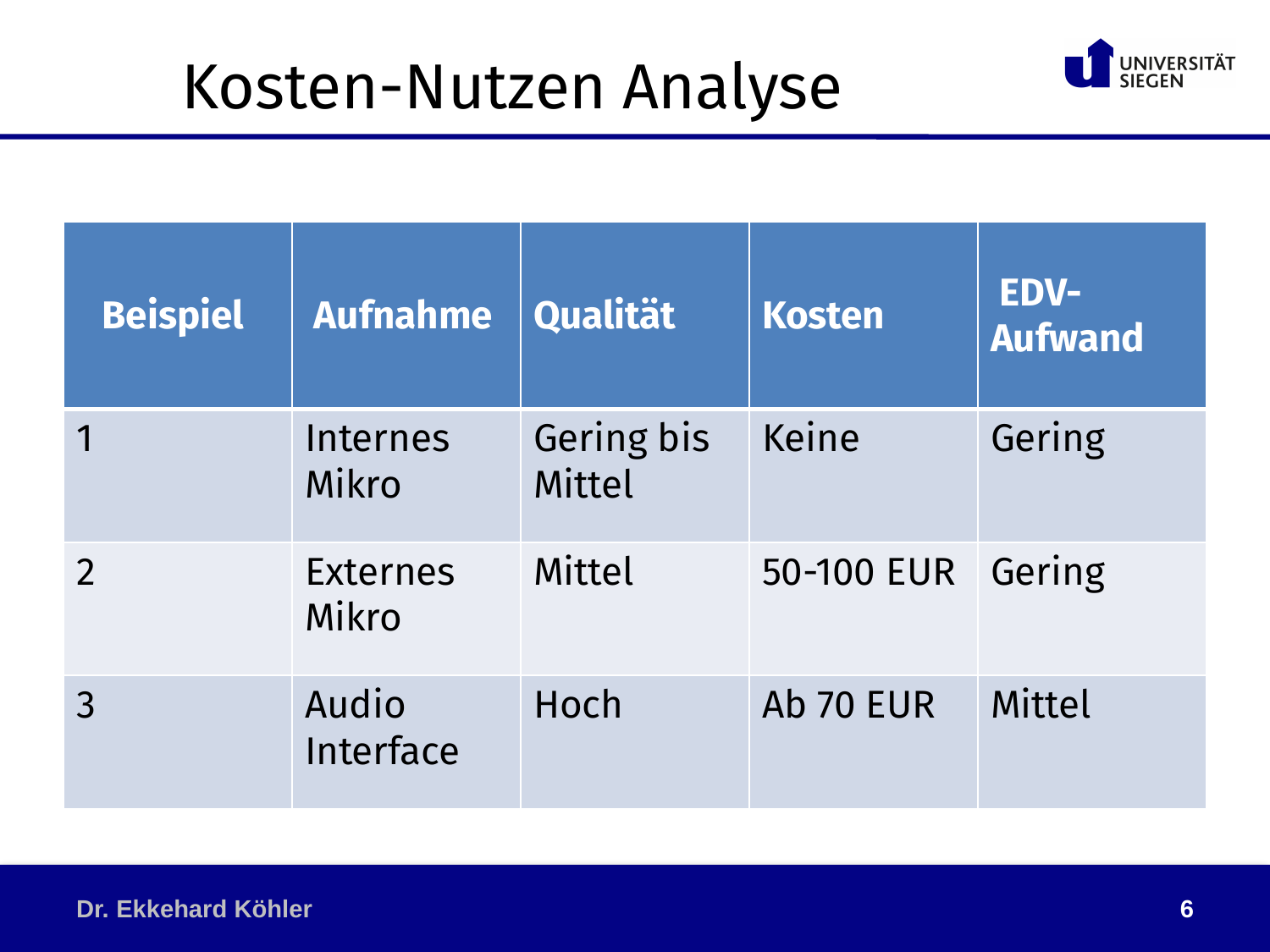

Kosten-Nutzen Analyse

| Beispiel | Aufnahme | Qualität | Kosten | EDV- Aufwand |
| --- | --- | --- | --- | --- |
| 1 | Internes Mikro | Gering bis Mittel | Keine | Gering |
| 2 | Externes Mikro | Mittel | 50-100 EUR | Gering |
| 3 | Audio Interface | Hoch | Ab 70 EUR | Mittel |
Dr. Ekkehard Köhler
6